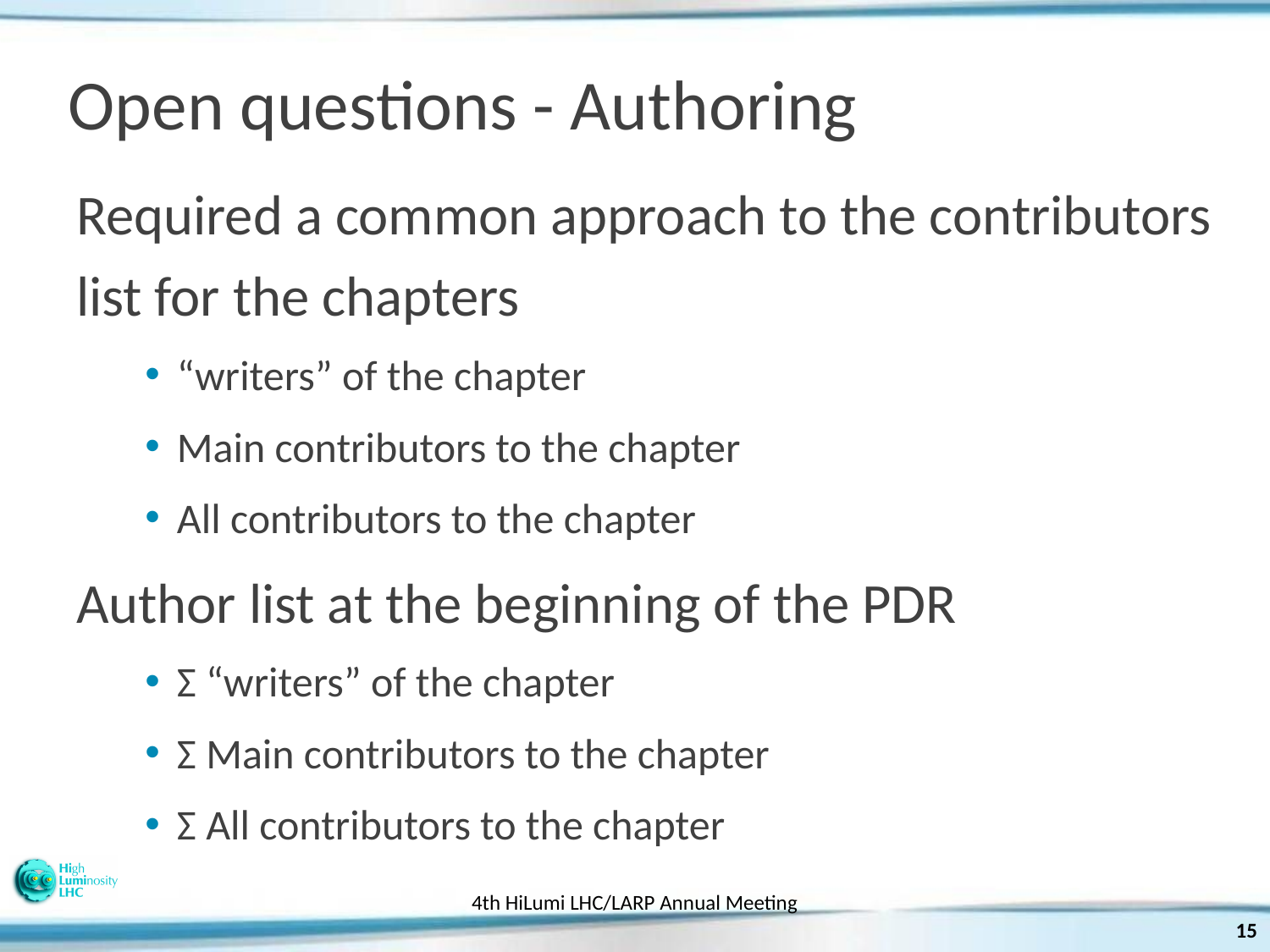

# Open questions - Authoring
Required a common approach to the contributors list for the chapters
“writers” of the chapter
Main contributors to the chapter
All contributors to the chapter
Author list at the beginning of the PDR
Σ “writers” of the chapter
Σ Main contributors to the chapter
Σ All contributors to the chapter
4th HiLumi LHC/LARP Annual Meeting
15